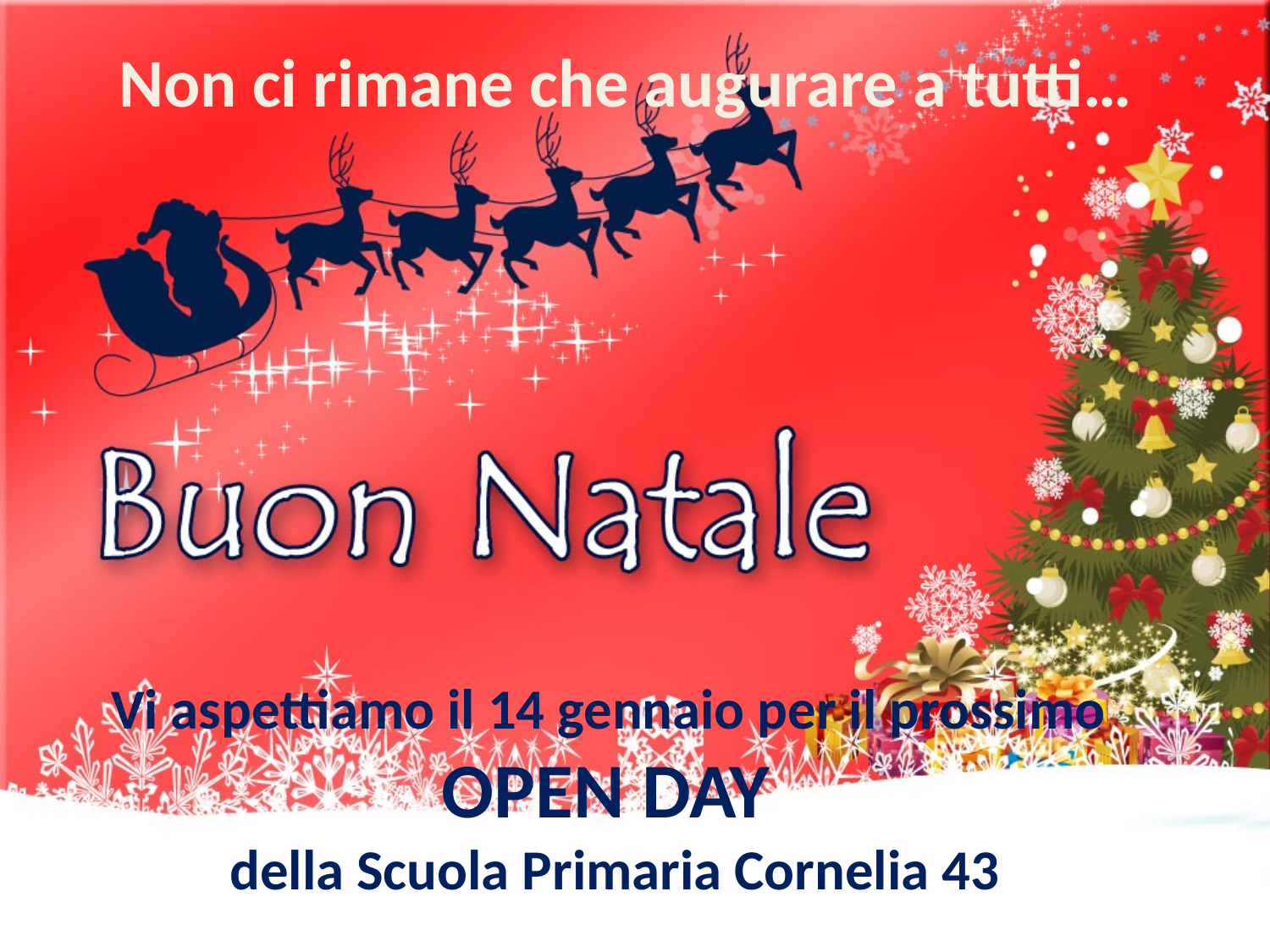

# Non ci rimane che augurare a tutti…
Vi aspettiamo il 14 gennaio per il prossimo
OPEN DAY
della Scuola Primaria Cornelia 43